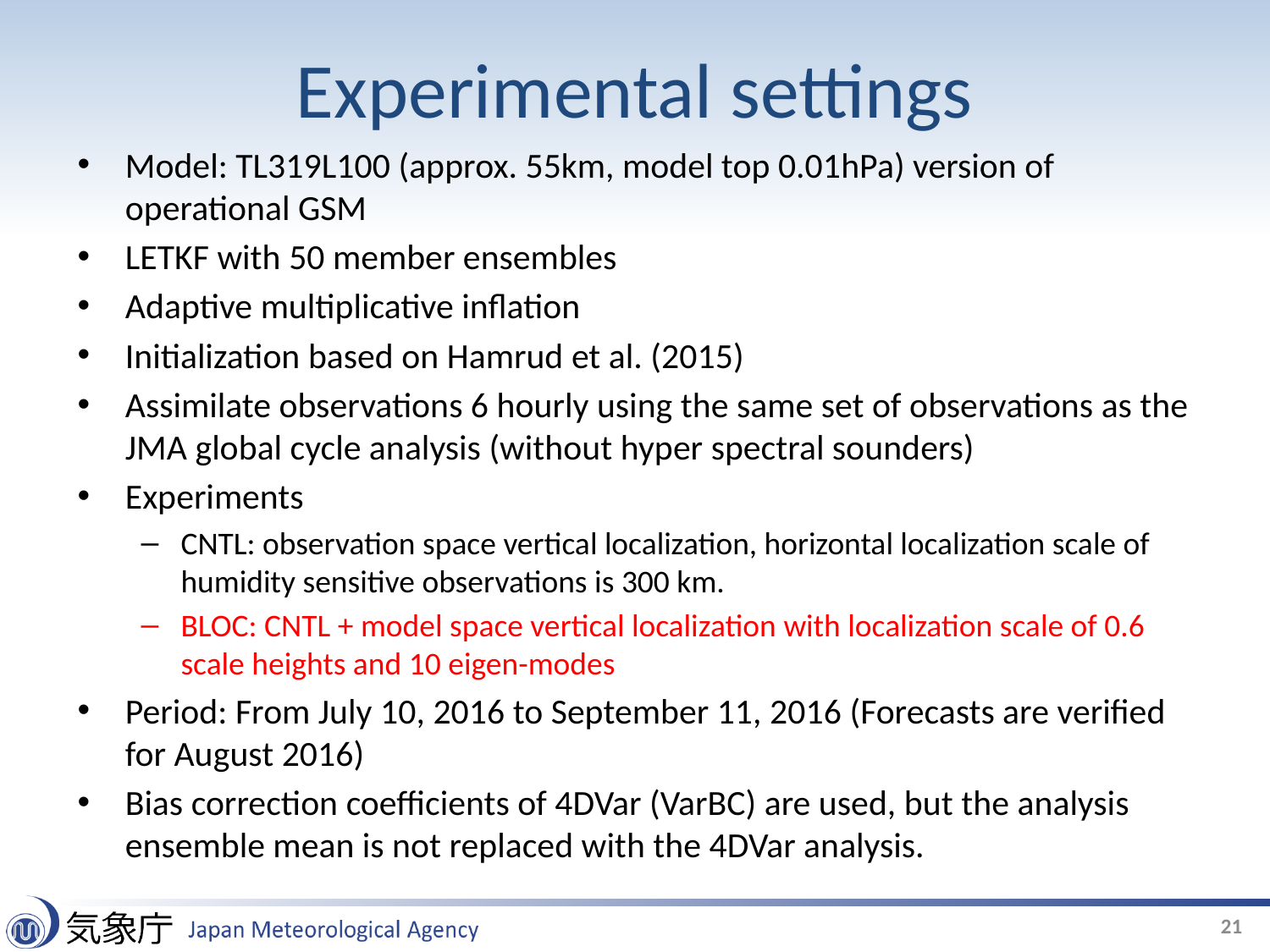

# Experimental settings
Model: TL319L100 (approx. 55km, model top 0.01hPa) version of operational GSM
LETKF with 50 member ensembles
Adaptive multiplicative inflation
Initialization based on Hamrud et al. (2015)
Assimilate observations 6 hourly using the same set of observations as the JMA global cycle analysis (without hyper spectral sounders)
Experiments
CNTL: observation space vertical localization, horizontal localization scale of humidity sensitive observations is 300 km.
BLOC: CNTL + model space vertical localization with localization scale of 0.6 scale heights and 10 eigen-modes
Period: From July 10, 2016 to September 11, 2016 (Forecasts are verified for August 2016)
Bias correction coefficients of 4DVar (VarBC) are used, but the analysis ensemble mean is not replaced with the 4DVar analysis.
21